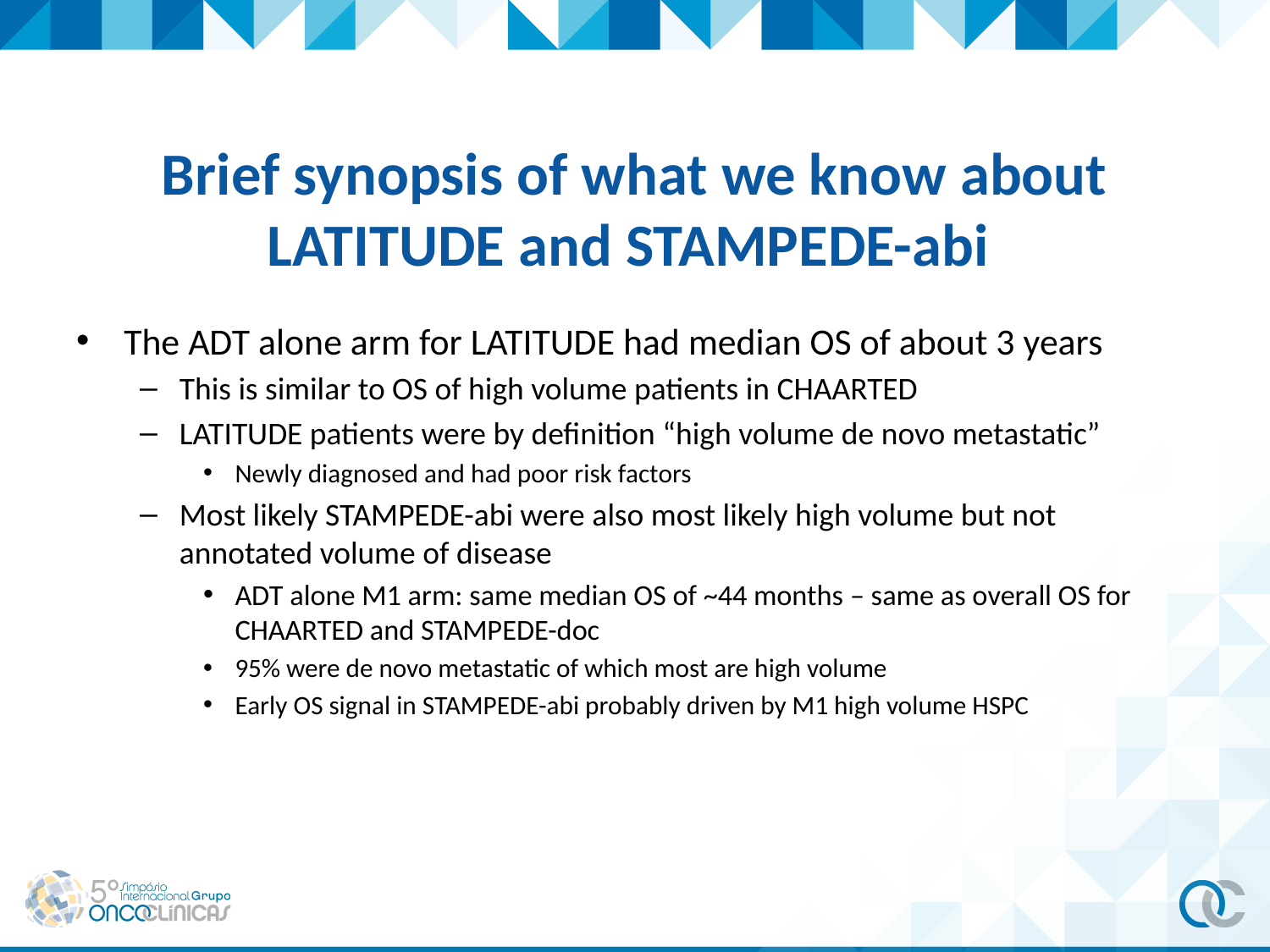

# Brief synopsis of what we know about LATITUDE and STAMPEDE-abi
The ADT alone arm for LATITUDE had median OS of about 3 years
This is similar to OS of high volume patients in CHAARTED
LATITUDE patients were by definition “high volume de novo metastatic”
Newly diagnosed and had poor risk factors
Most likely STAMPEDE-abi were also most likely high volume but not annotated volume of disease
ADT alone M1 arm: same median OS of ~44 months – same as overall OS for CHAARTED and STAMPEDE-doc
95% were de novo metastatic of which most are high volume
Early OS signal in STAMPEDE-abi probably driven by M1 high volume HSPC